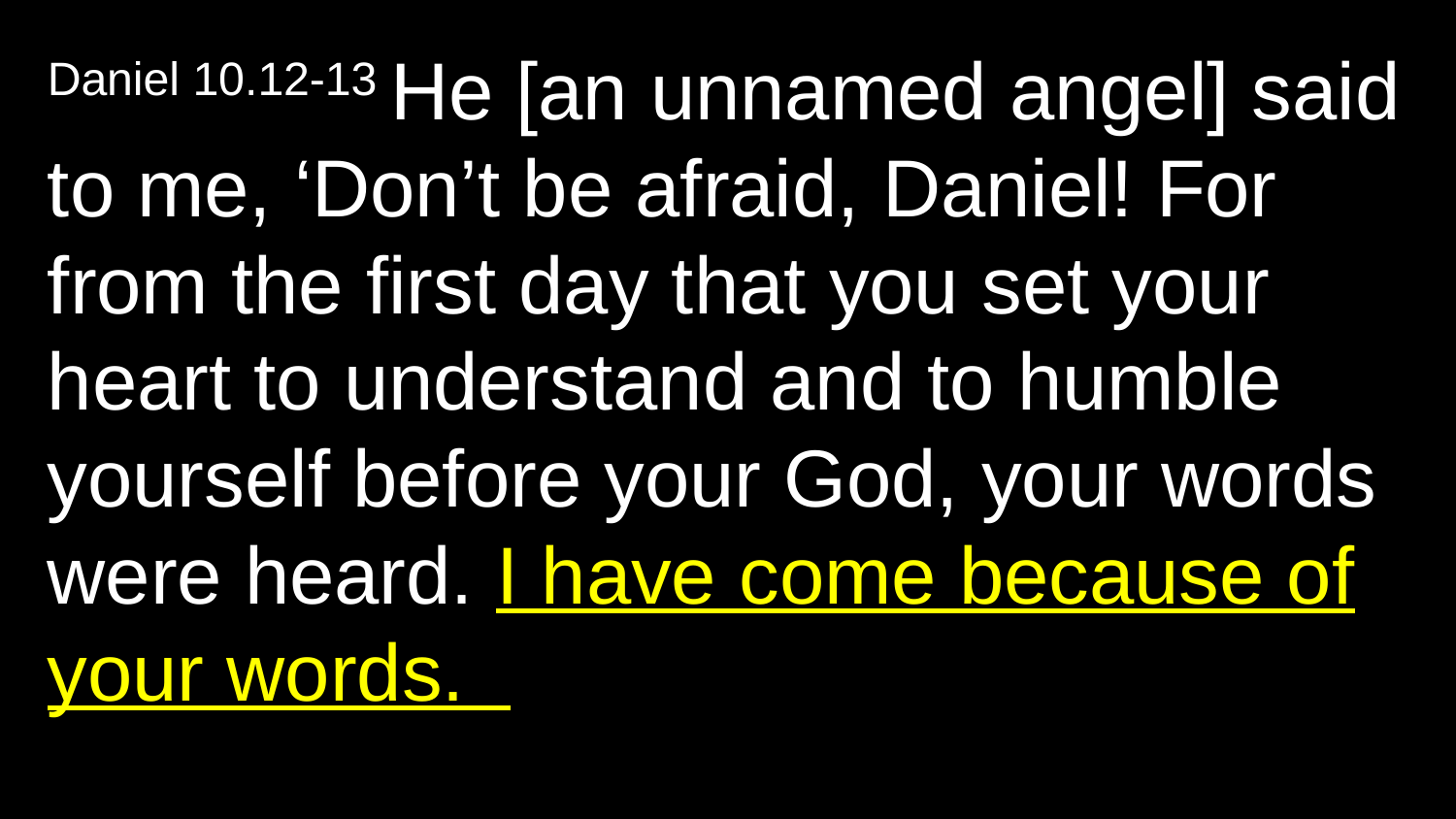

Daniel 10.12-13 He [an unnamed angel] said to me, ‘Don’t be afraid, Daniel! For from the first day that you set your heart to understand and to humble yourself before your God, your words were heard. I have come because of your words.